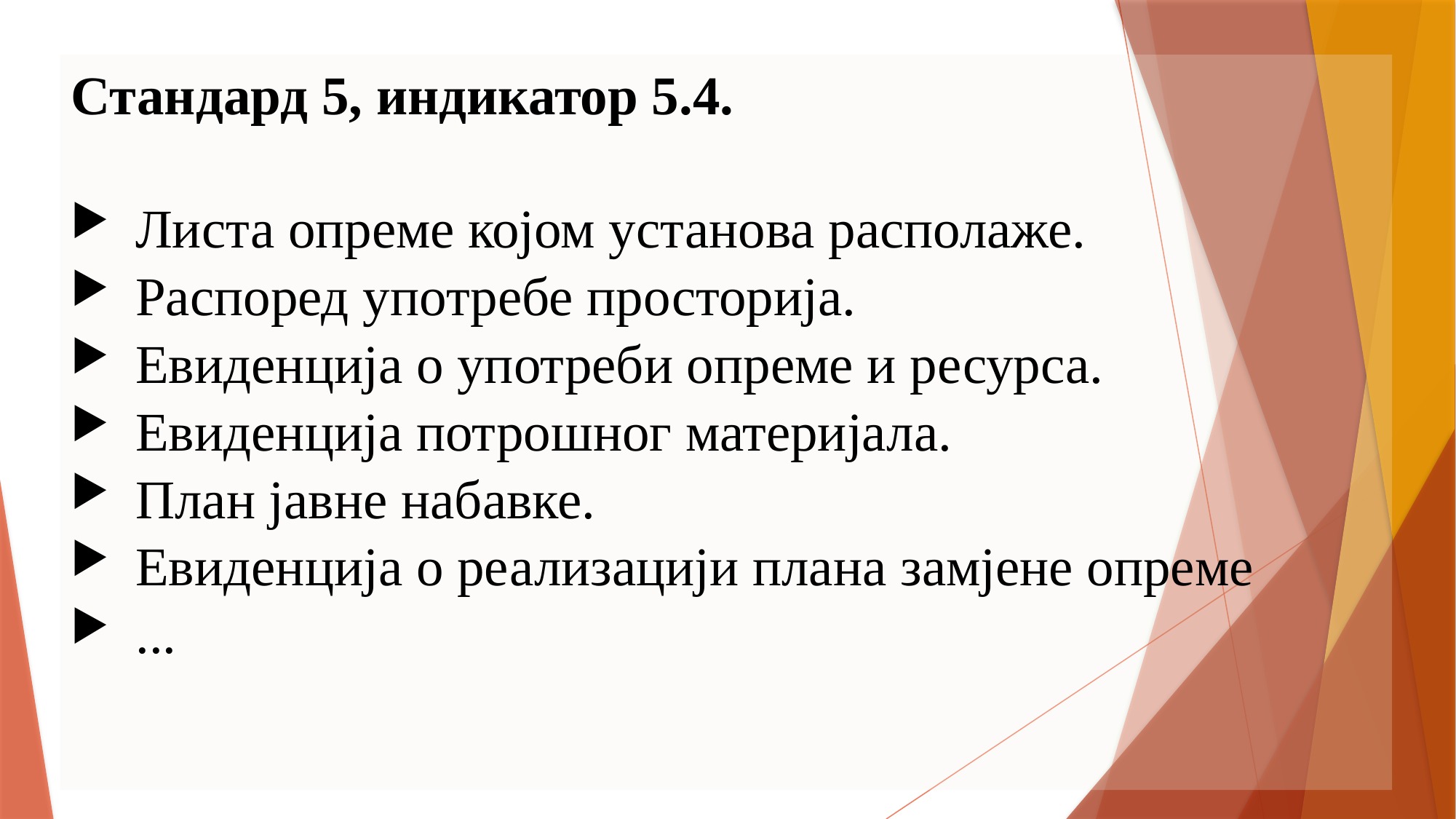

Стандард 5, индикатор 5.4.

Листа опреме којом установа располаже.
Распоред употребе просторија.
Евиденција о употреби опреме и ресурса.
Евиденција потрошног материјала.
План јавне набавке.
Евиденција о реализацији плана замјене опреме
...